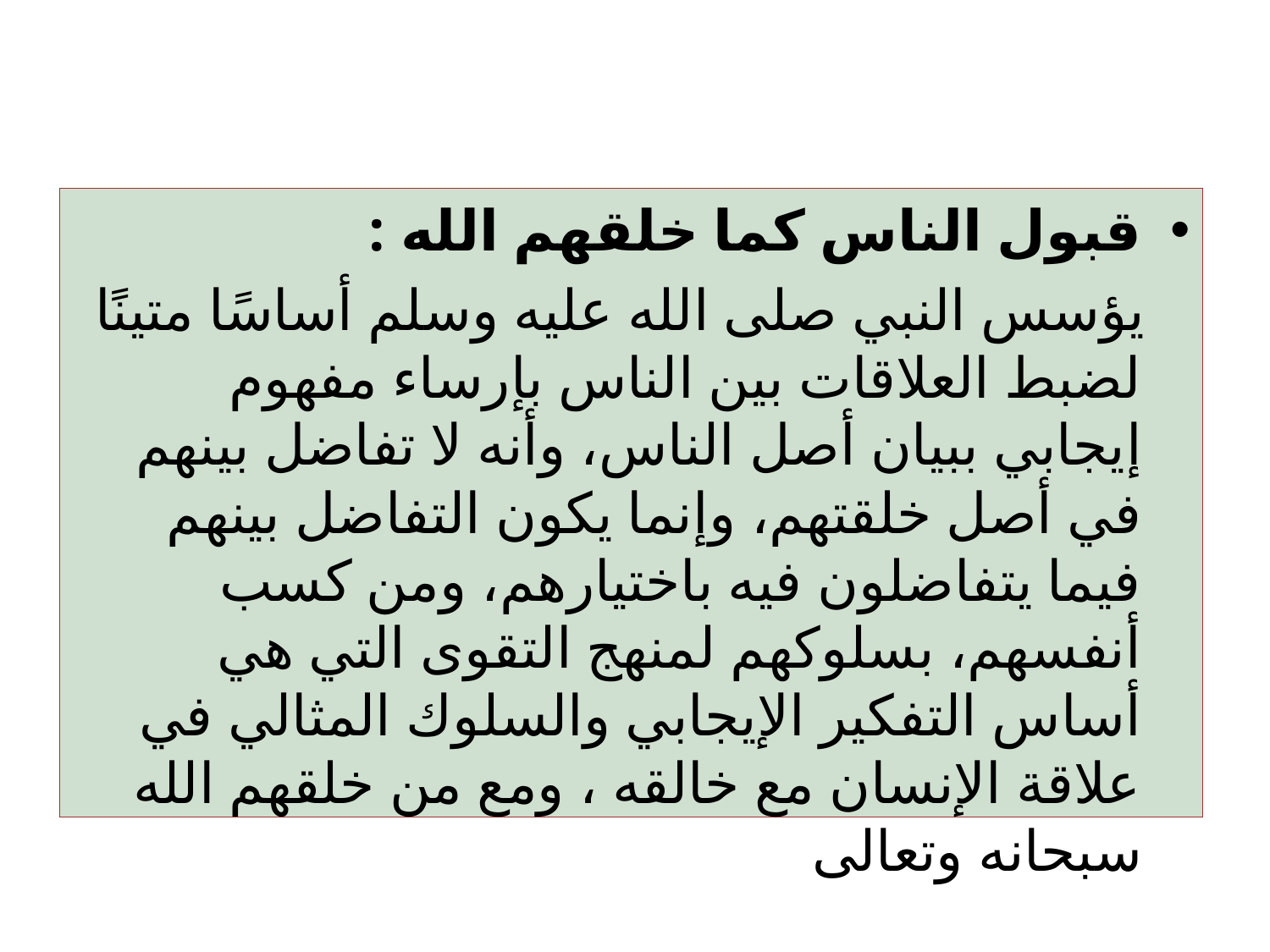

قبول الناس كما خلقهم الله :
   يؤسس النبي صلى الله عليه وسلم أساسًا متينًا لضبط العلاقات بين الناس بإرساء مفهوم إيجابي ببيان أصل الناس، وأنه لا تفاضل بينهم في أصل خلقتهم، وإنما يكون التفاضل بينهم فيما يتفاضلون فيه باختيارهم، ومن كسب أنفسهم، بسلوكهم لمنهج التقوى التي هي أساس التفكير الإيجابي والسلوك المثالي في علاقة الإنسان مع خالقه ، ومع من خلقهم الله سبحانه وتعالى